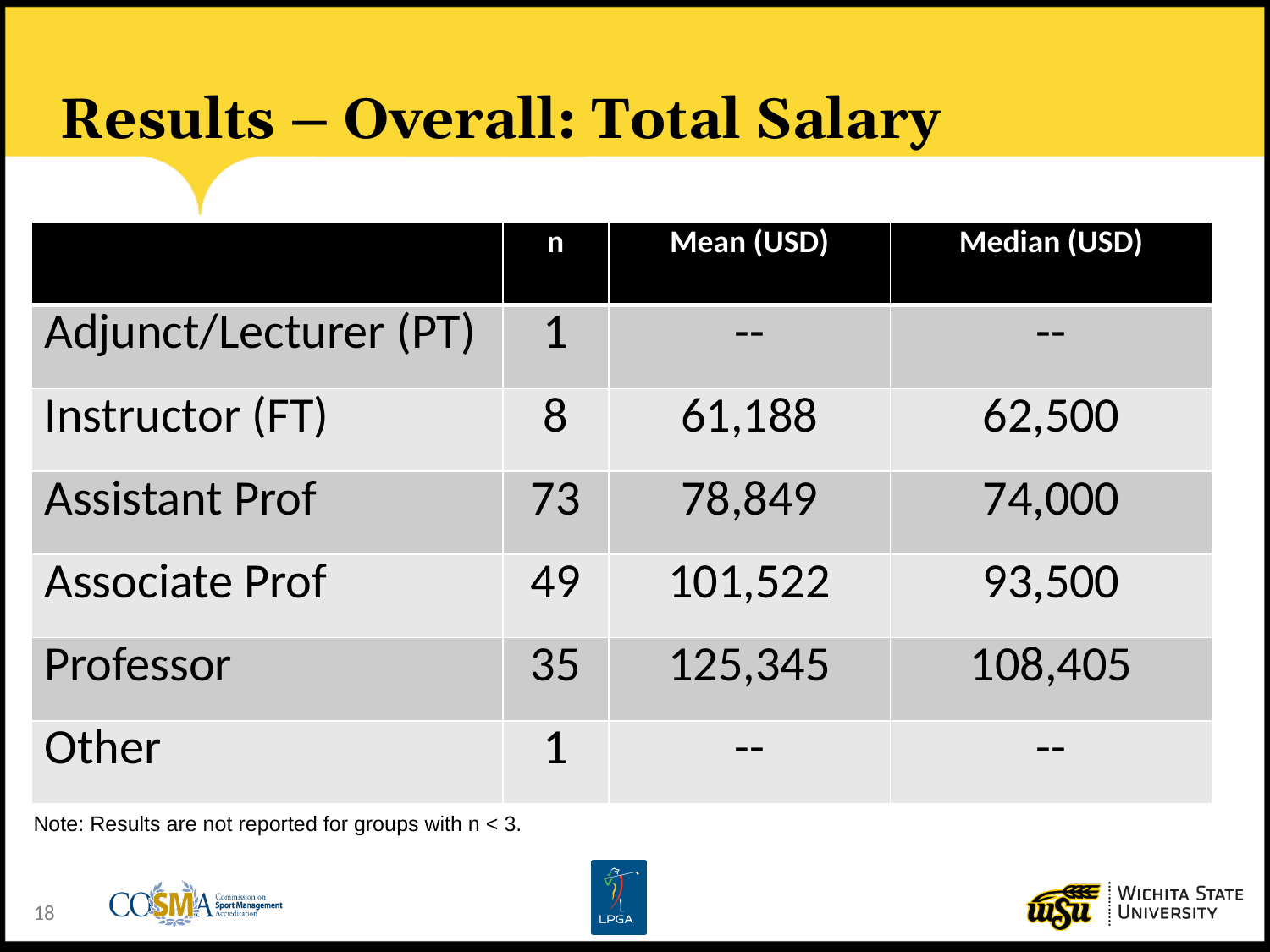

# Results – Overall: Total Salary
|  | n | Mean (USD) | Median (USD) |
| --- | --- | --- | --- |
| Adjunct/Lecturer (PT) | 1 | -- | -- |
| Instructor (FT) | 8 | 61,188 | 62,500 |
| Assistant Prof | 73 | 78,849 | 74,000 |
| Associate Prof | 49 | 101,522 | 93,500 |
| Professor | 35 | 125,345 | 108,405 |
| Other | 1 | -- | -- |
Note: Results are not reported for groups with n < 3.